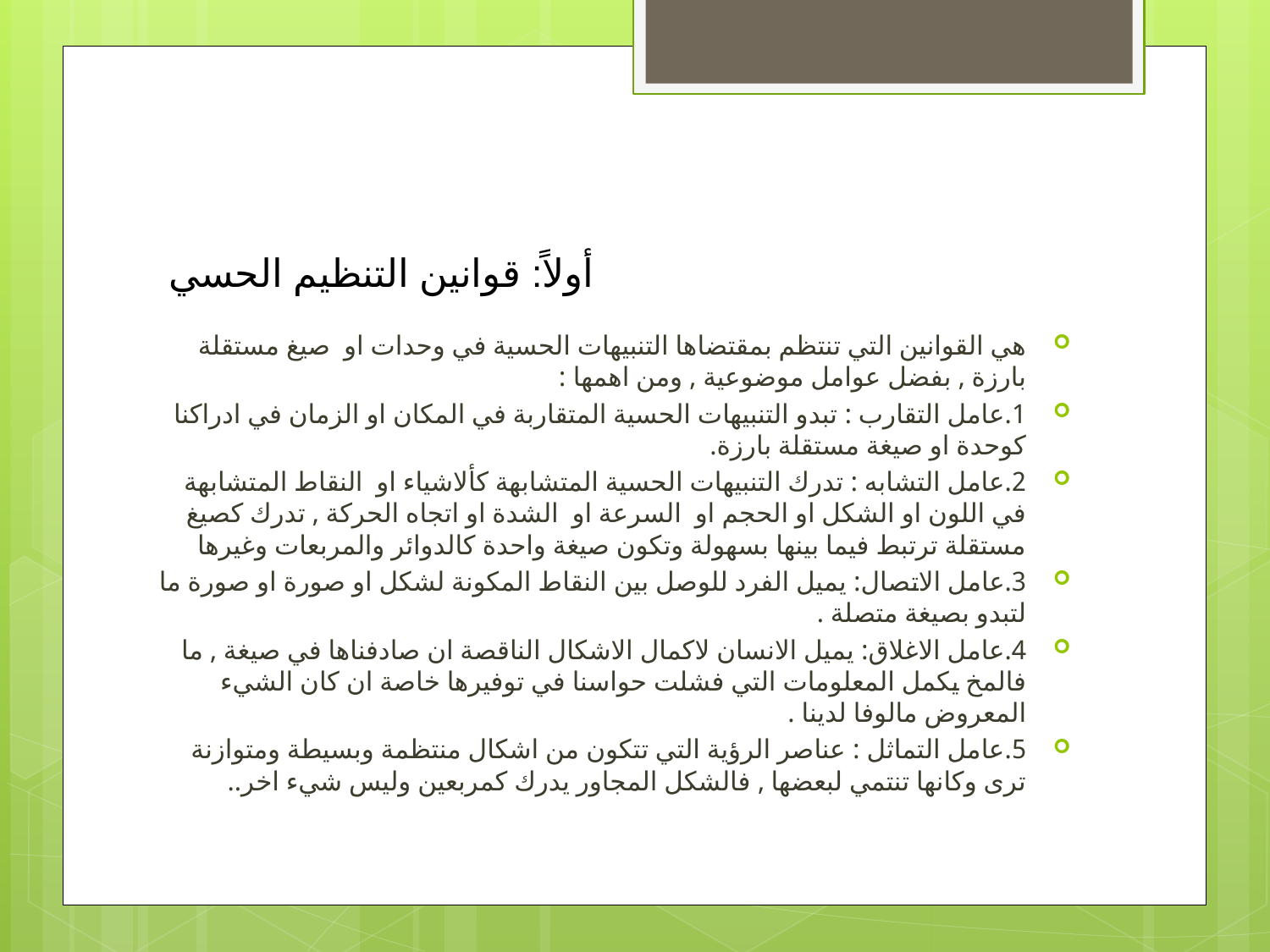

# أولاً: قوانين التنظيم الحسي
هي القوانين التي تنتظم بمقتضاها التنبيهات الحسية في وحدات او  صيغ مستقلة بارزة , بفضل عوامل موضوعية , ومن اهمها :
1.	عامل التقارب : تبدو التنبيهات الحسية المتقاربة في المكان او الزمان في ادراكنا كوحدة او صيغة مستقلة بارزة.
2.	عامل التشابه : تدرك التنبيهات الحسية المتشابهة كألاشياء او  النقاط المتشابهة في اللون او الشكل او الحجم او  السرعة او  الشدة او اتجاه الحركة , تدرك كصيغ مستقلة ترتبط فيما بينها بسهولة وتكون صيغة واحدة كالدوائر والمربعات وغيرها
3.	عامل الاتصال: يميل الفرد للوصل بين النقاط المكونة لشكل او صورة او صورة ما لتبدو بصيغة متصلة .
4.	عامل الاغلاق: يميل الانسان لاكمال الاشكال الناقصة ان صادفناها في صيغة , ما فالمخ يكمل المعلومات التي فشلت حواسنا في توفيرها خاصة ان كان الشيء المعروض مالوفا لدينا .
5.	عامل التماثل : عناصر الرؤية التي تتكون من اشكال منتظمة وبسيطة ومتوازنة ترى وكانها تنتمي لبعضها , فالشكل المجاور يدرك كمربعين وليس شيء اخر..